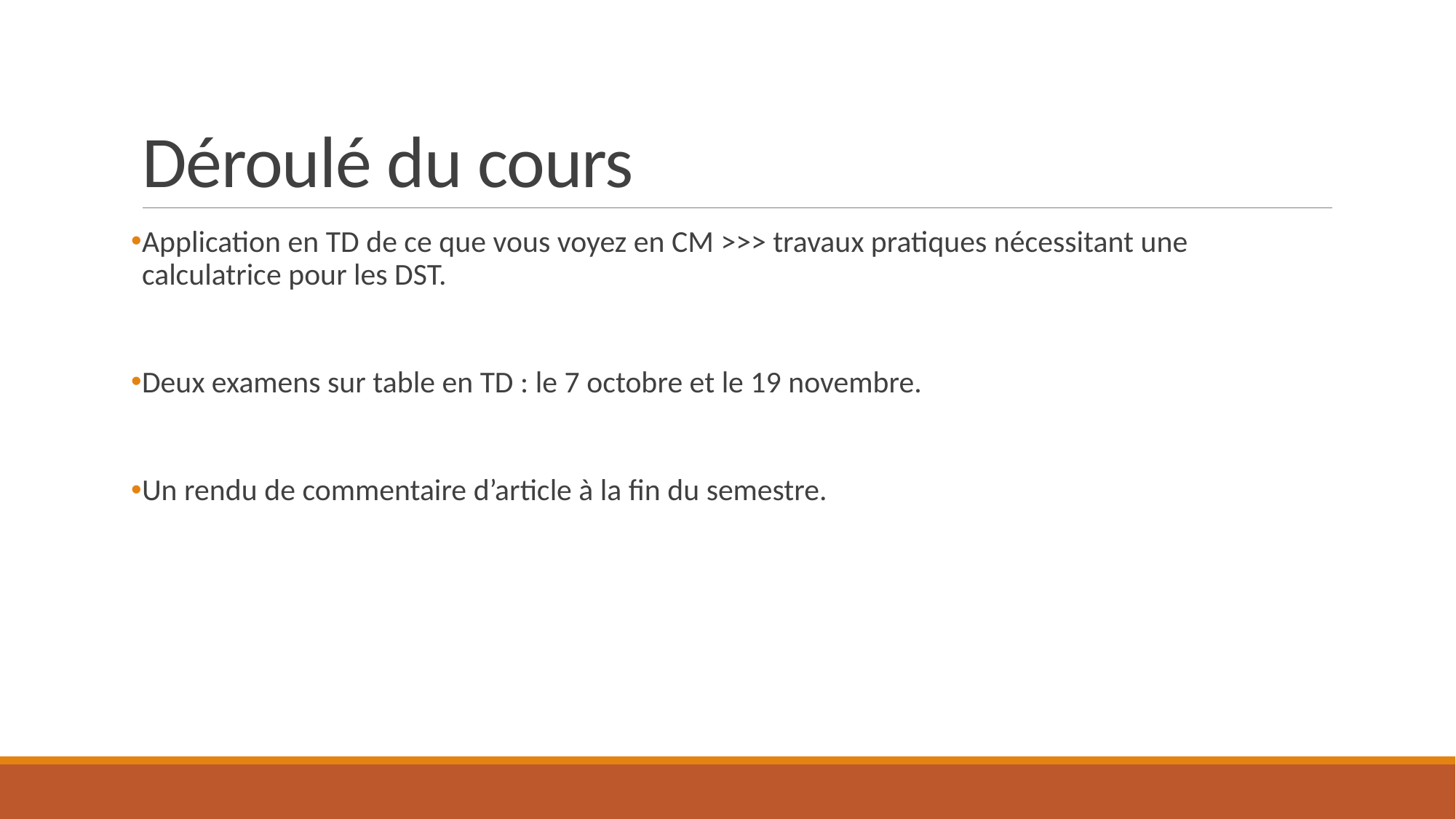

# Déroulé du cours
Application en TD de ce que vous voyez en CM >>> travaux pratiques nécessitant une calculatrice pour les DST.

Deux examens sur table en TD : le 7 octobre et le 19 novembre.

Un rendu de commentaire d’article à la fin du semestre.